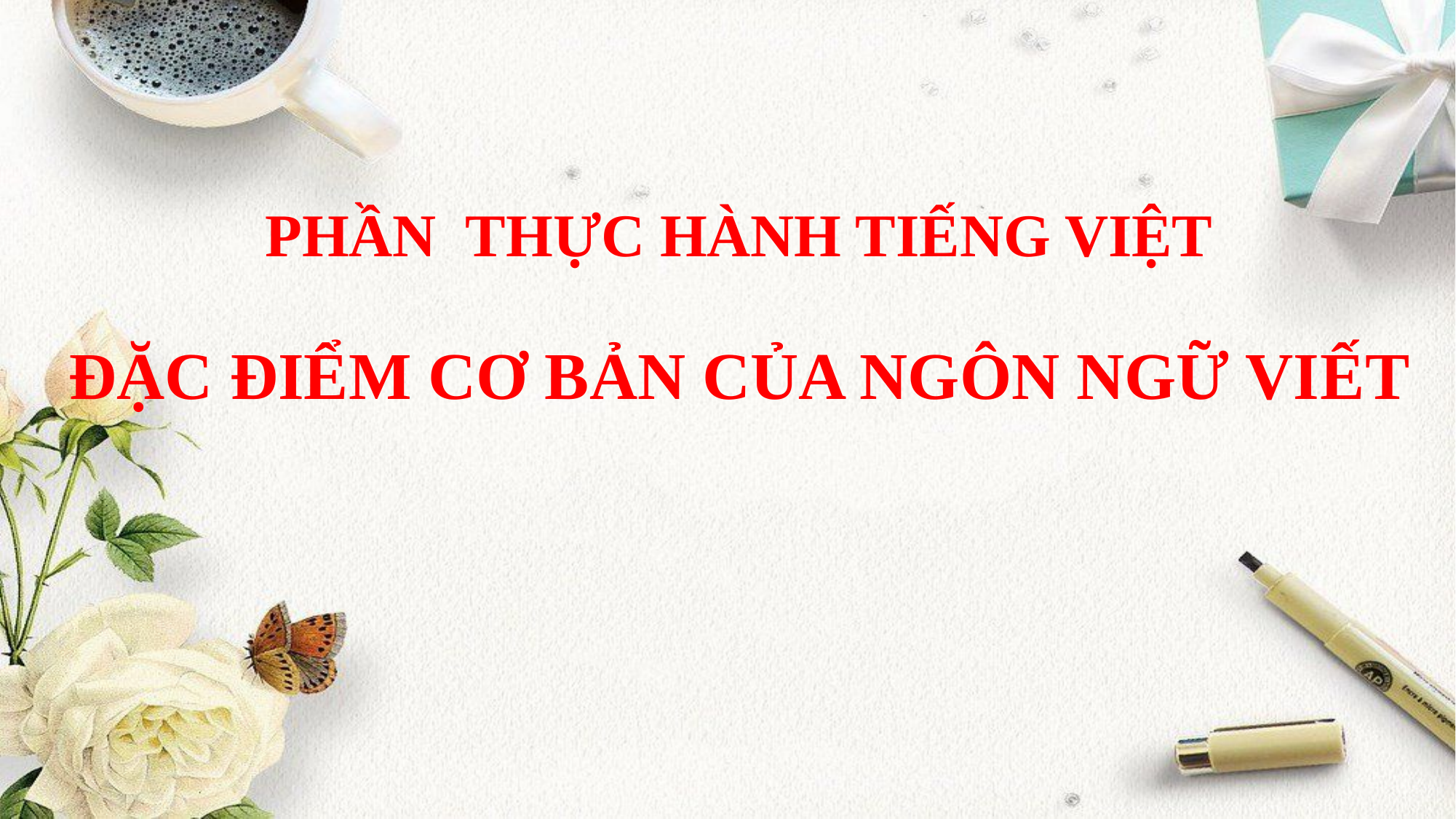

# PHẦN  THỰC HÀNH TIẾNG VIỆT ĐẶC ĐIỂM CƠ BẢN CỦA NGÔN NGỮ VIẾT